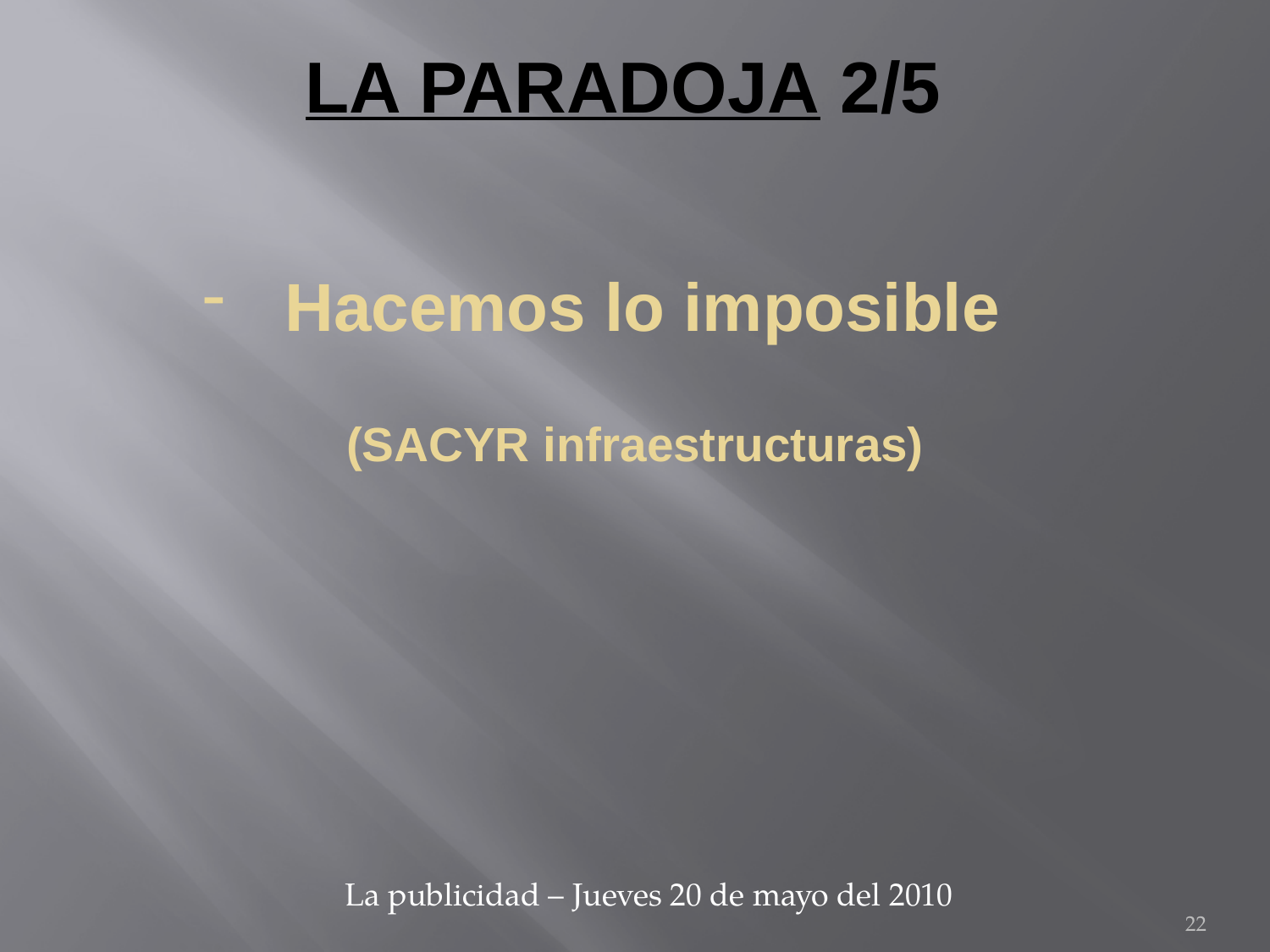

# LA PARADOJA 2/5
Hacemos lo imposible

(SACYR infraestructuras)
La publicidad – Jueves 20 de mayo del 2010
22